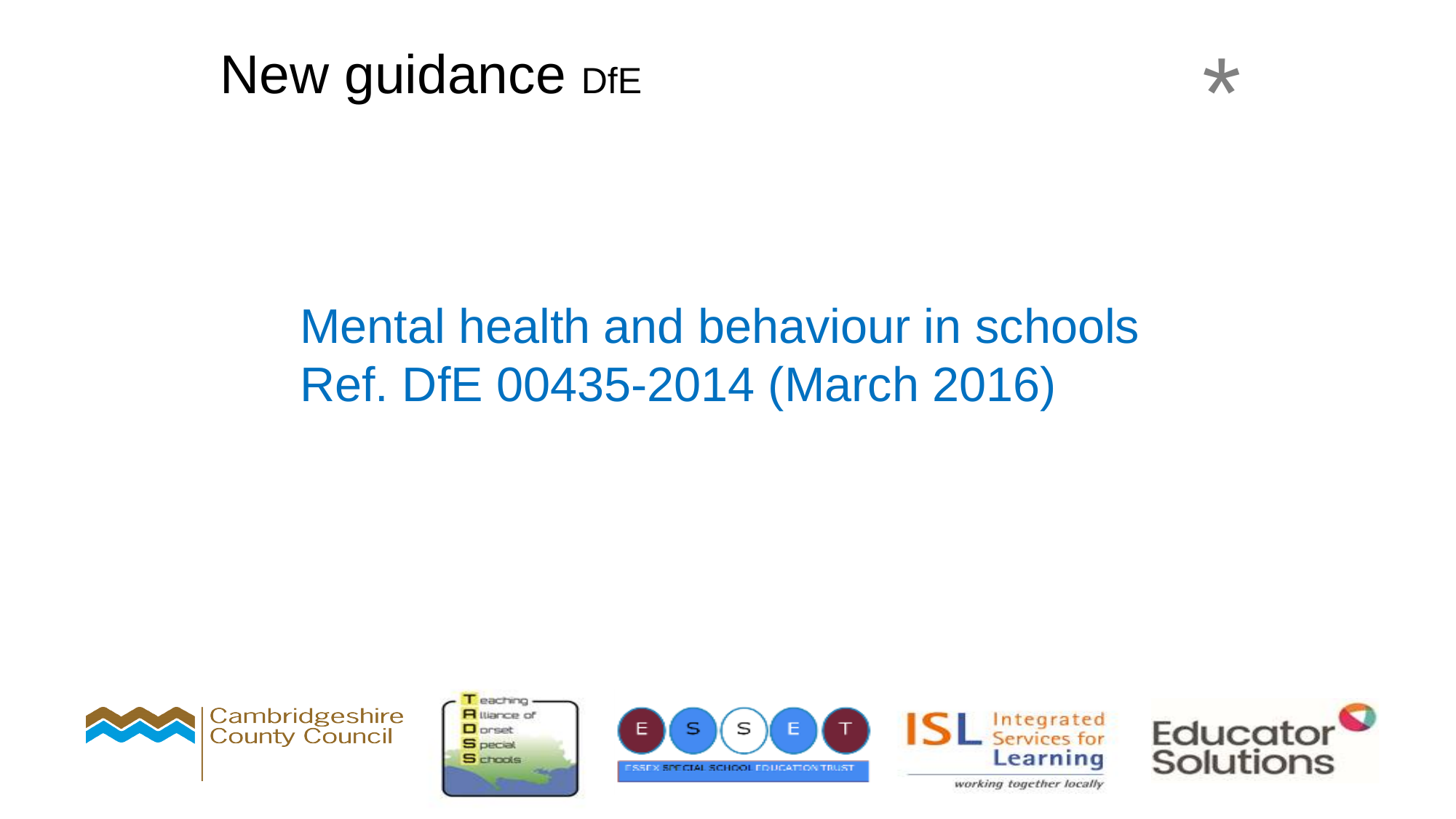

*
New guidance DfE
Mental health and behaviour in schools
Ref. DfE 00435-2014 (March 2016)